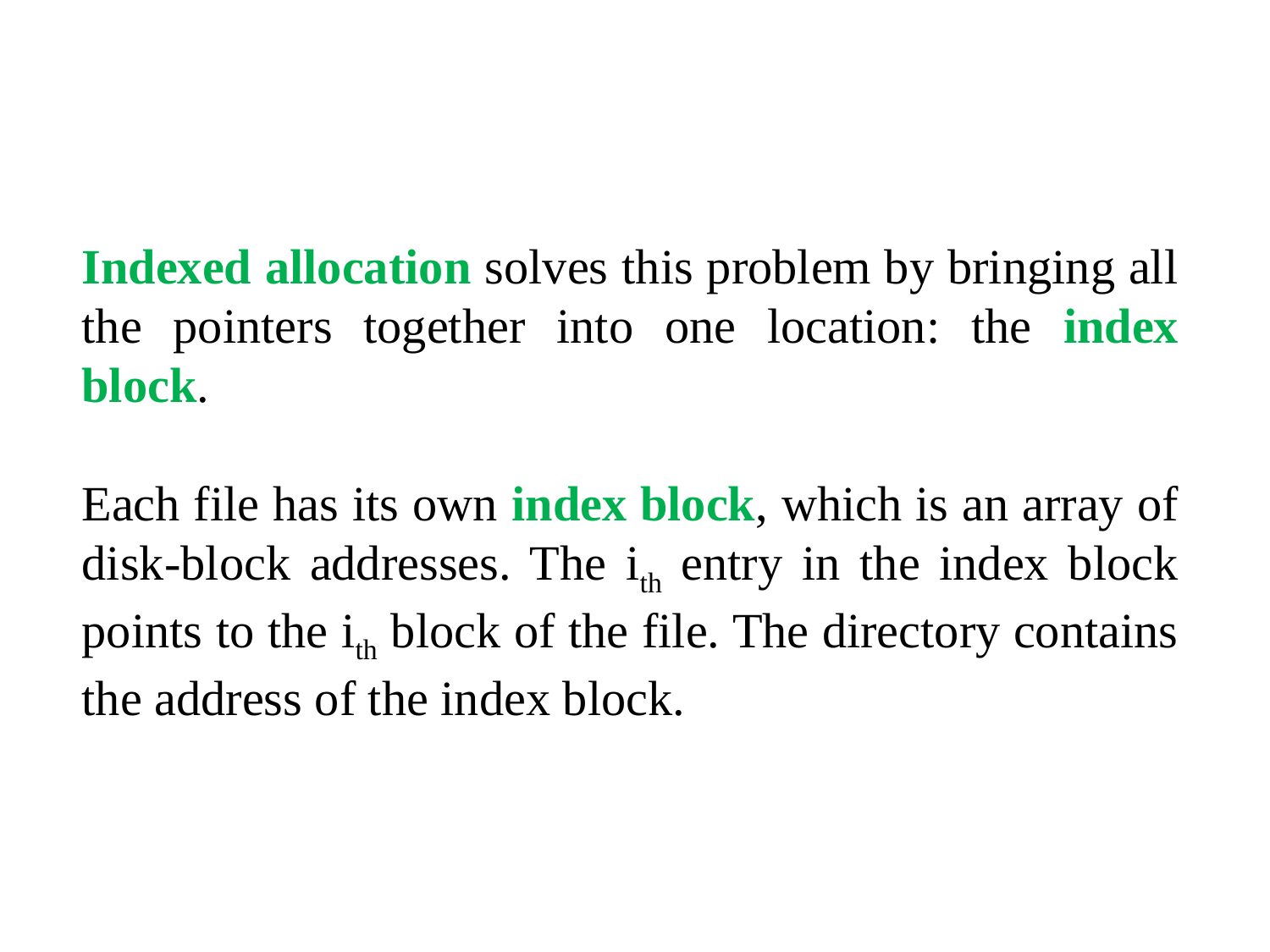

Indexed allocation solves this problem by bringing all the pointers together into one location: the index block.

Each file has its own index block, which is an array of disk-block addresses. The ith entry in the index block points to the ith block of the file. The directory contains the address of the index block.